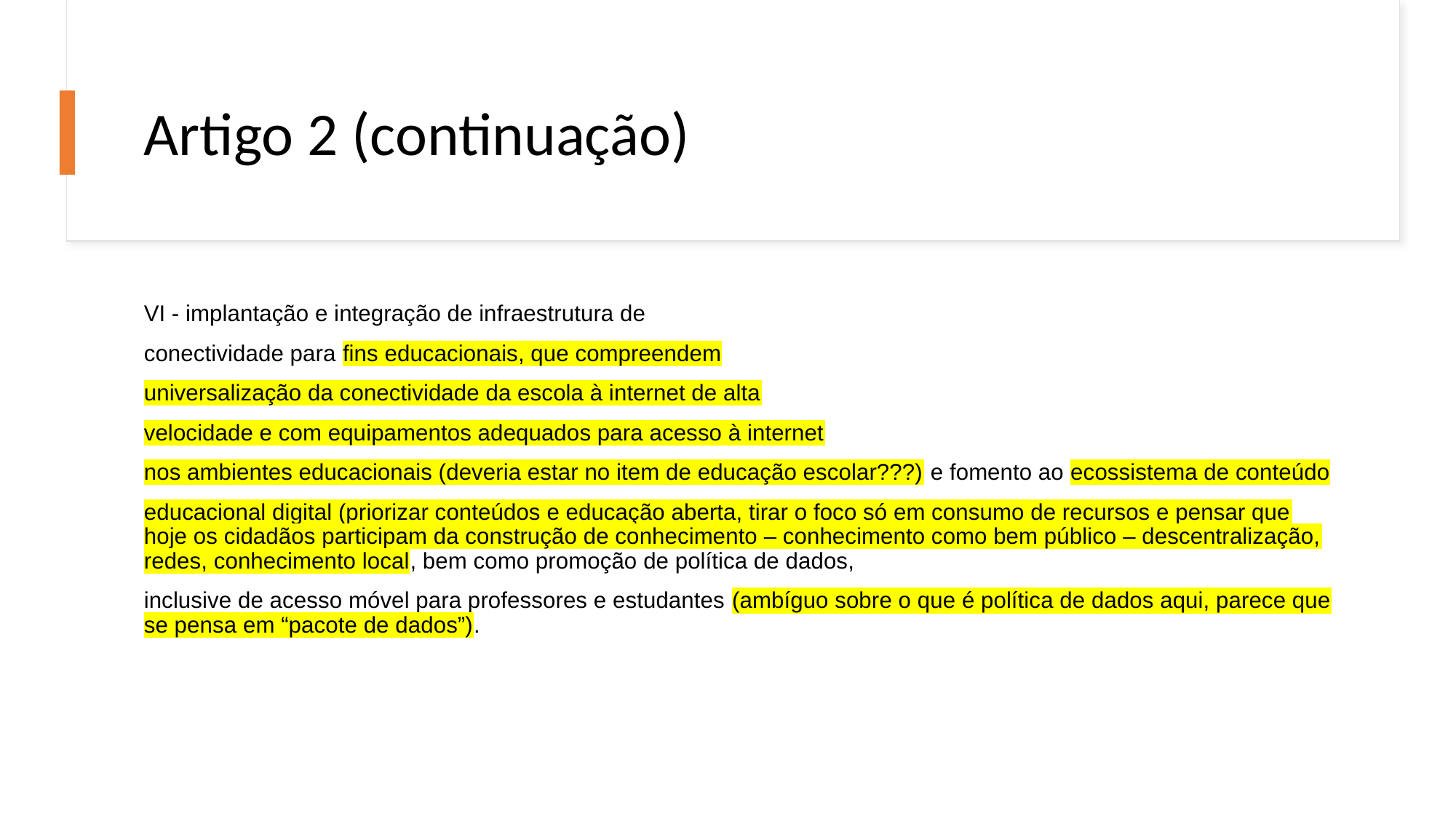

# Artigo 2 (continuação)

VI - implantação e integração de infraestrutura de
conectividade para fins educacionais, que compreendem
universalização da conectividade da escola à internet de alta
velocidade e com equipamentos adequados para acesso à internet
nos ambientes educacionais (deveria estar no item de educação escolar???) e fomento ao ecossistema de conteúdo
educacional digital (priorizar conteúdos e educação aberta, tirar o foco só em consumo de recursos e pensar que hoje os cidadãos participam da construção de conhecimento – conhecimento como bem público – descentralização, redes, conhecimento local, bem como promoção de política de dados,
inclusive de acesso móvel para professores e estudantes (ambíguo sobre o que é política de dados aqui, parece que se pensa em “pacote de dados”).